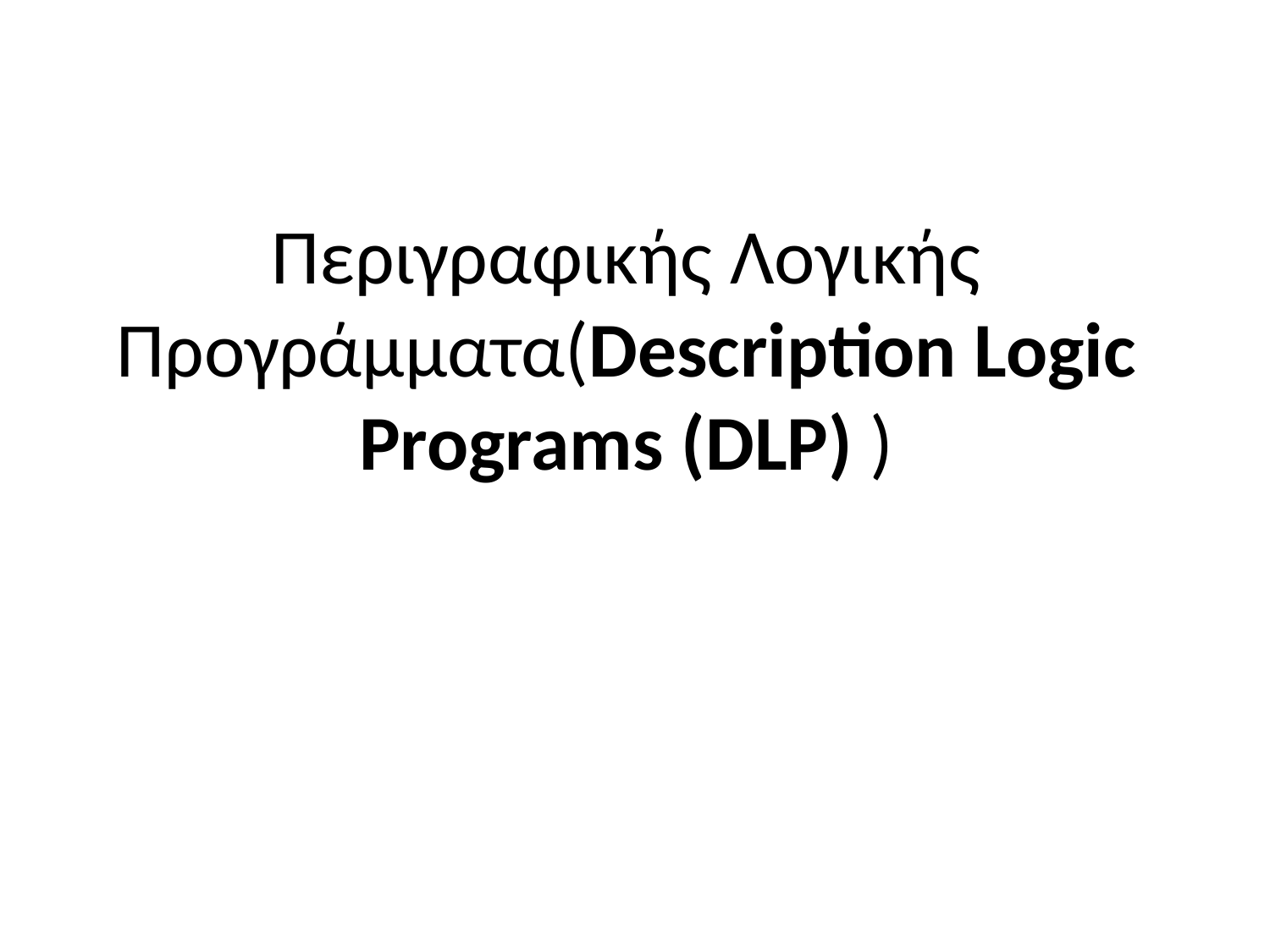

# Περιγραφικής Λογικής Προγράμματα(Description Logic Programs (DLP) )